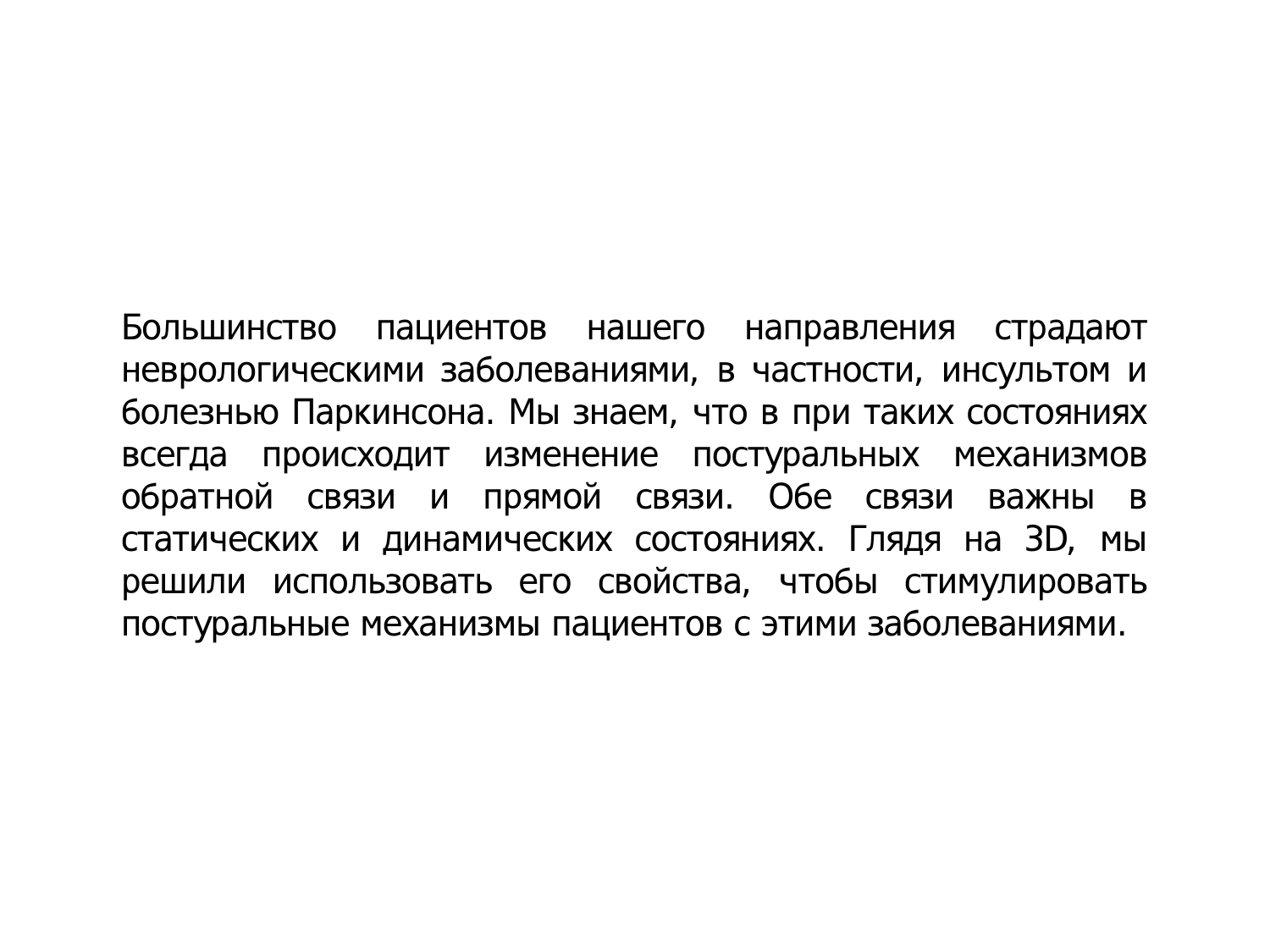

Большинство пациентов нашего направления страдают неврологическими заболеваниями, в частности, инсультом и болезнью Паркинсона. Мы знаем, что в при таких состояниях всегда происходит изменение постуральных механизмов обратной связи и прямой связи. Обе связи важны в статических и динамических состояниях. Глядя на 3D, мы решили использовать его свойства, чтобы стимулировать постуральные механизмы пациентов с этими заболеваниями.